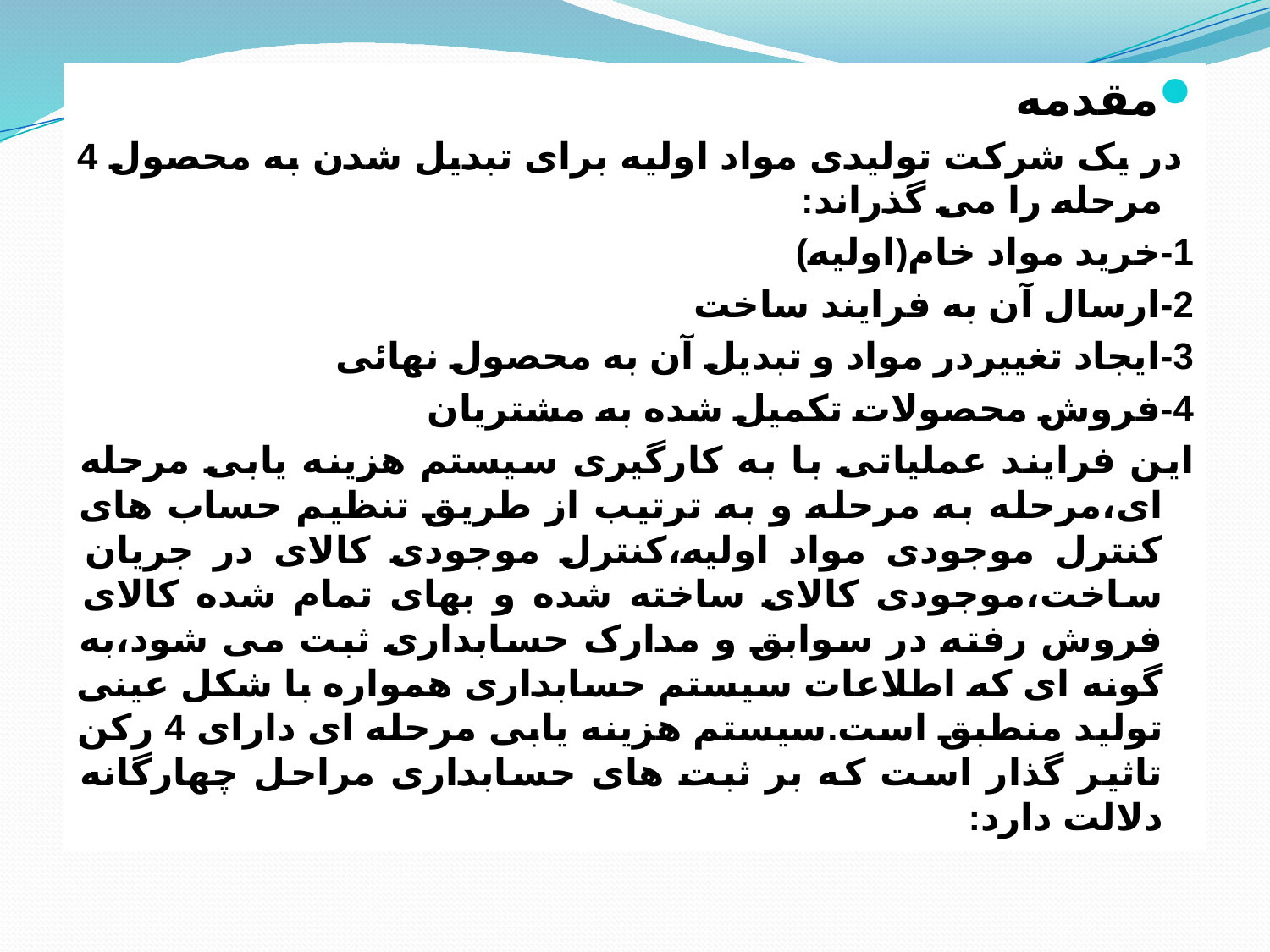

مقدمه
 در یک شرکت تولیدی مواد اولیه برای تبدیل شدن به محصول 4 مرحله را می گذراند:
1-خرید مواد خام(اولیه)
2-ارسال آن به فرایند ساخت
3-ایجاد تغییردر مواد و تبدیل آن به محصول نهائی
4-فروش محصولات تکمیل شده به مشتریان
این فرایند عملیاتی با به کارگیری سیستم هزینه یابی مرحله ای،مرحله به مرحله و به ترتیب از طریق تنظیم حساب های کنترل موجودی مواد اولیه،کنترل موجودی کالای در جریان ساخت،موجودی کالای ساخته شده و بهای تمام شده کالای فروش رفته در سوابق و مدارک حسابداری ثبت می شود،به گونه ای که اطلاعات سیستم حسابداری همواره با شکل عینی تولید منطبق است.سیستم هزینه یابی مرحله ای دارای 4 رکن تاثیر گذار است که بر ثبت های حسابداری مراحل چهارگانه دلالت دارد: